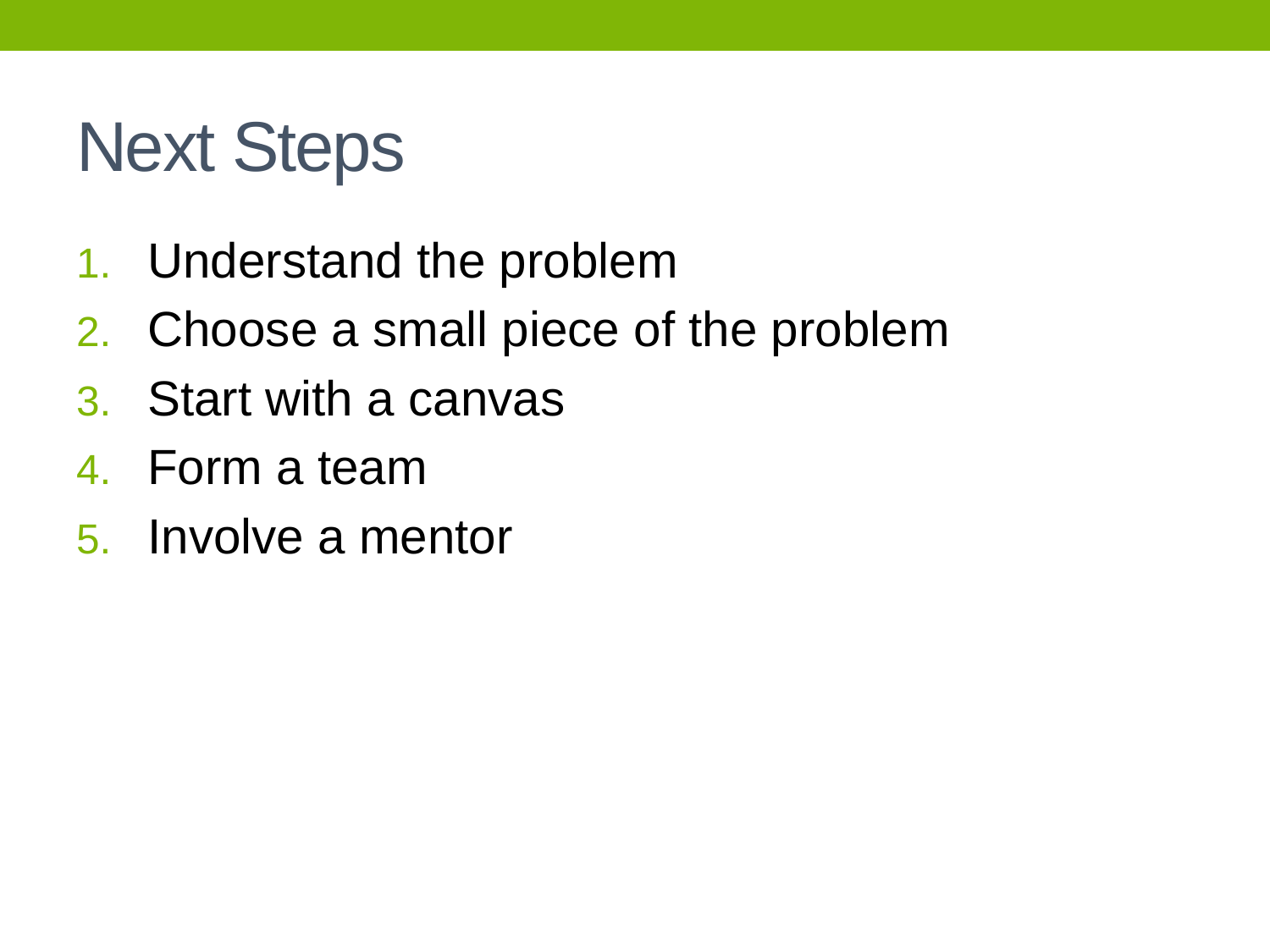

# Next Steps
Understand the problem
Choose a small piece of the problem
Start with a canvas
Form a team
Involve a mentor